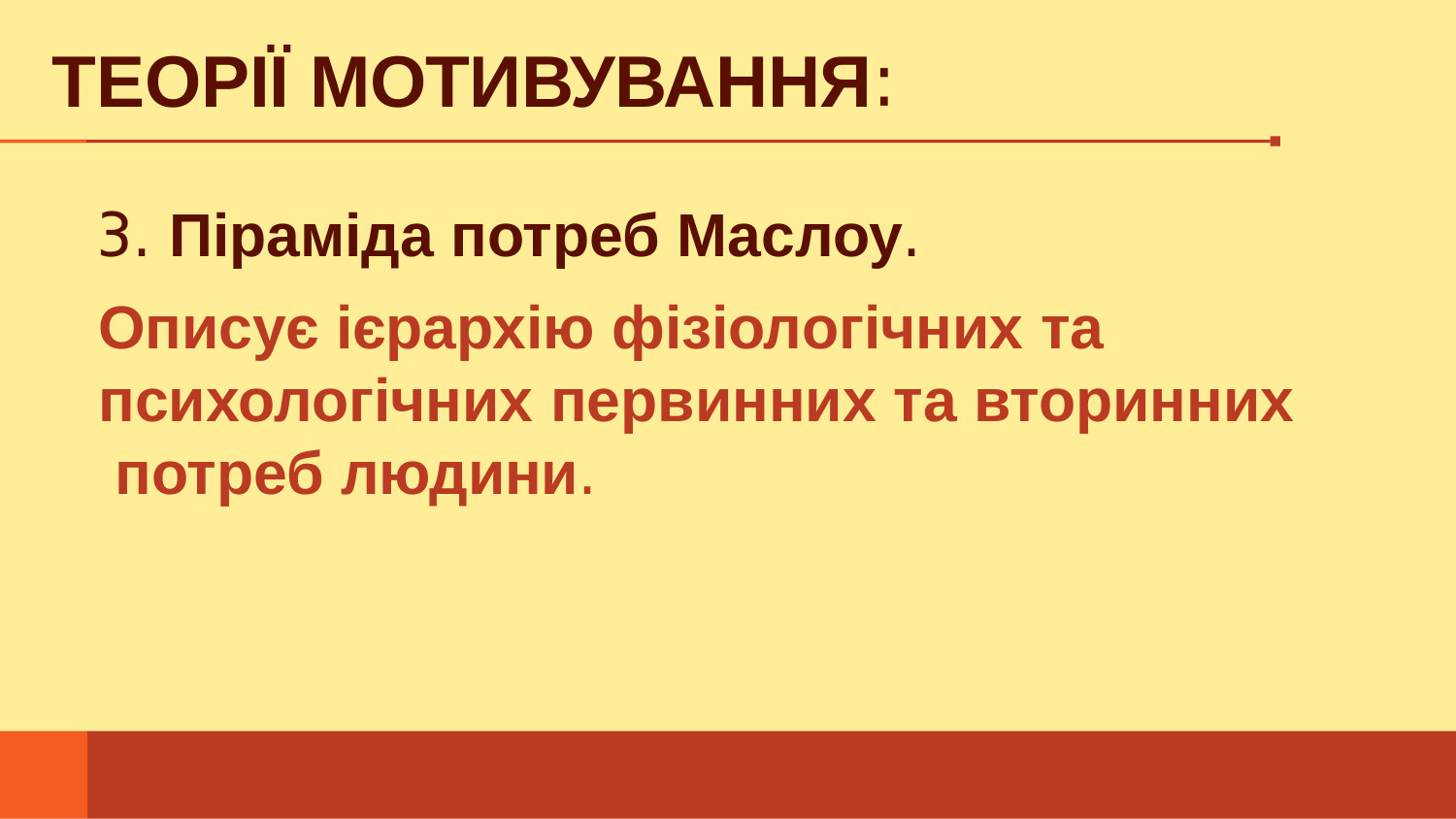

# ТЕОРІЇ МОТИВУВАННЯ:
3. Піраміда потреб Маслоу.
Описує ієрархію фізіологічних та  психологічних первинних та вторинних  потреб людини.